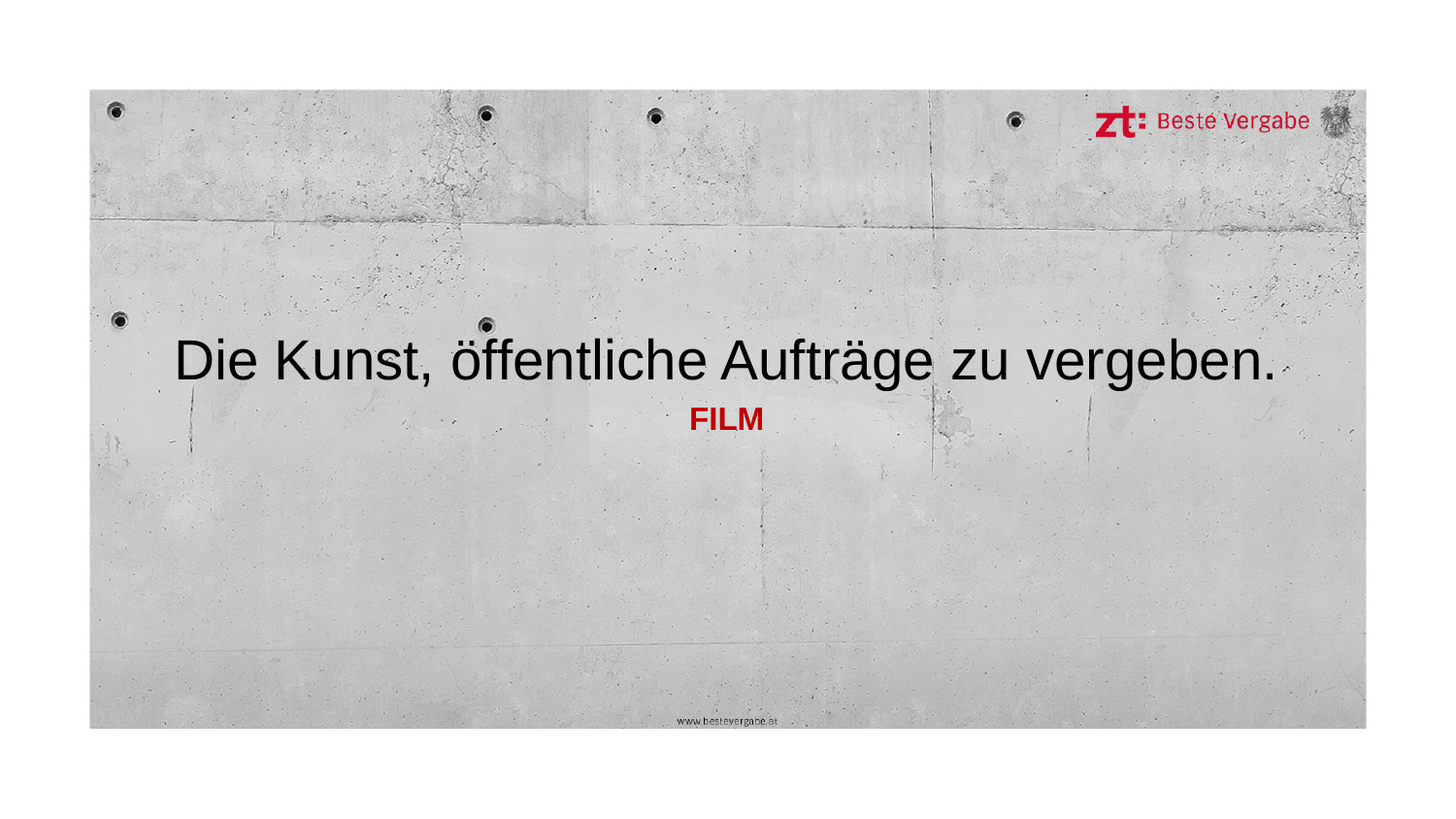

Die Kunst, öffentliche Aufträge zu vergeben.
FILM